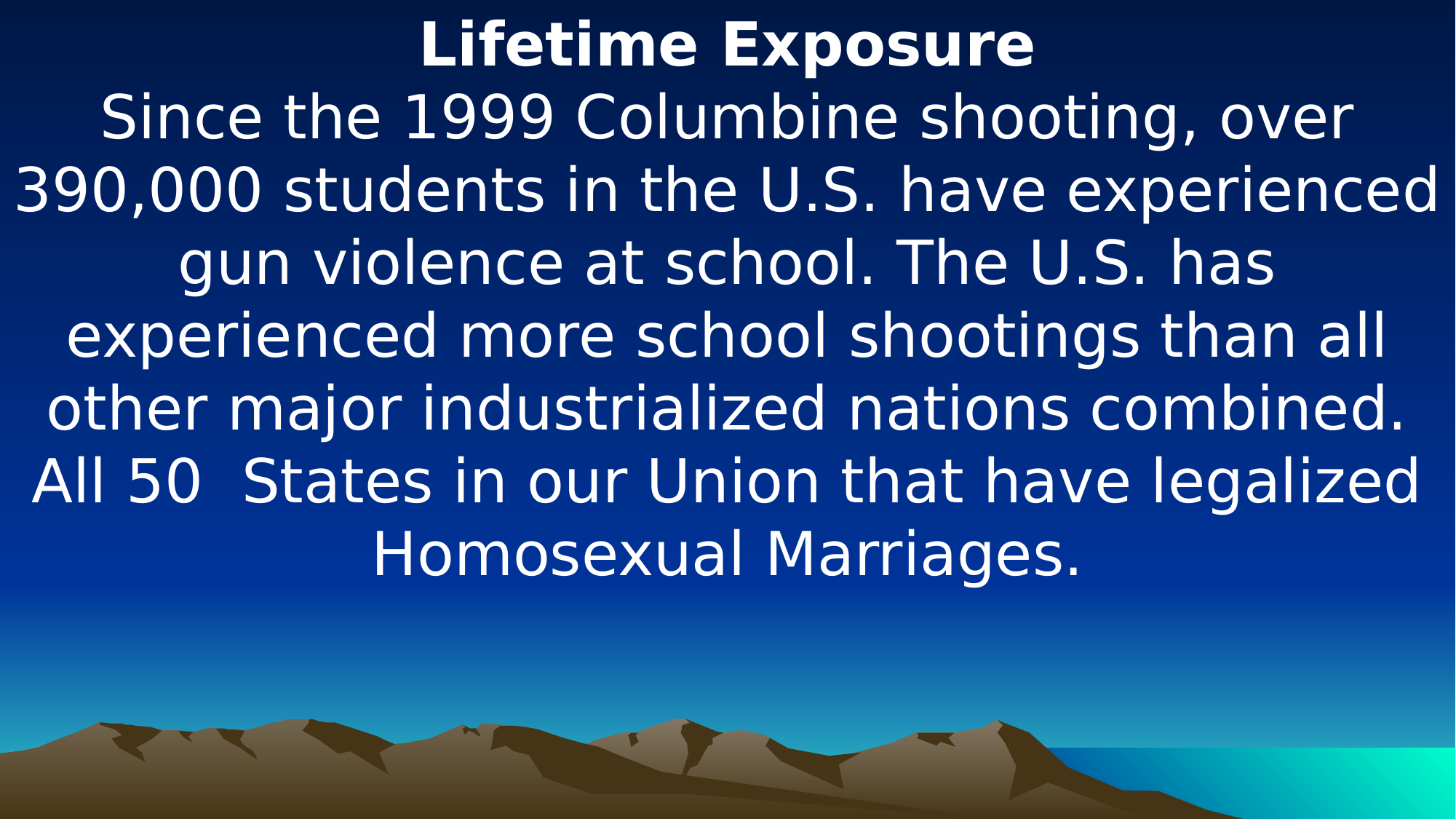

Lifetime Exposure
Since the 1999 Columbine shooting, over 390,000 students in the U.S. have experienced gun violence at school. The U.S. has experienced more school shootings than all other major industrialized nations combined. All 50  States in our Union that have legalized Homosexual Marriages.